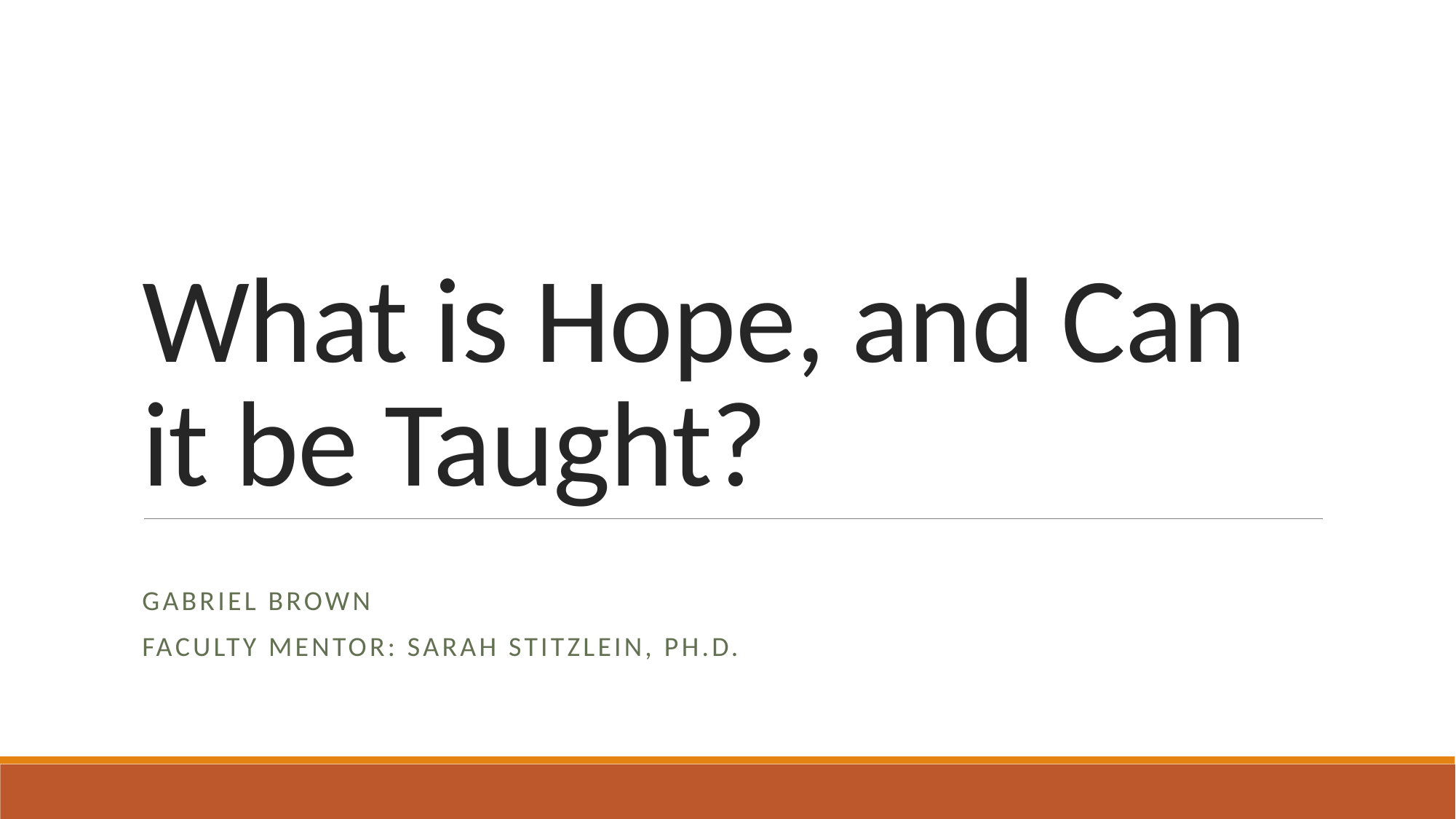

# What is Hope, and Can it be Taught?

Gabriel Brown
Faculty Mentor: Sarah Stitzlein, Ph.D.